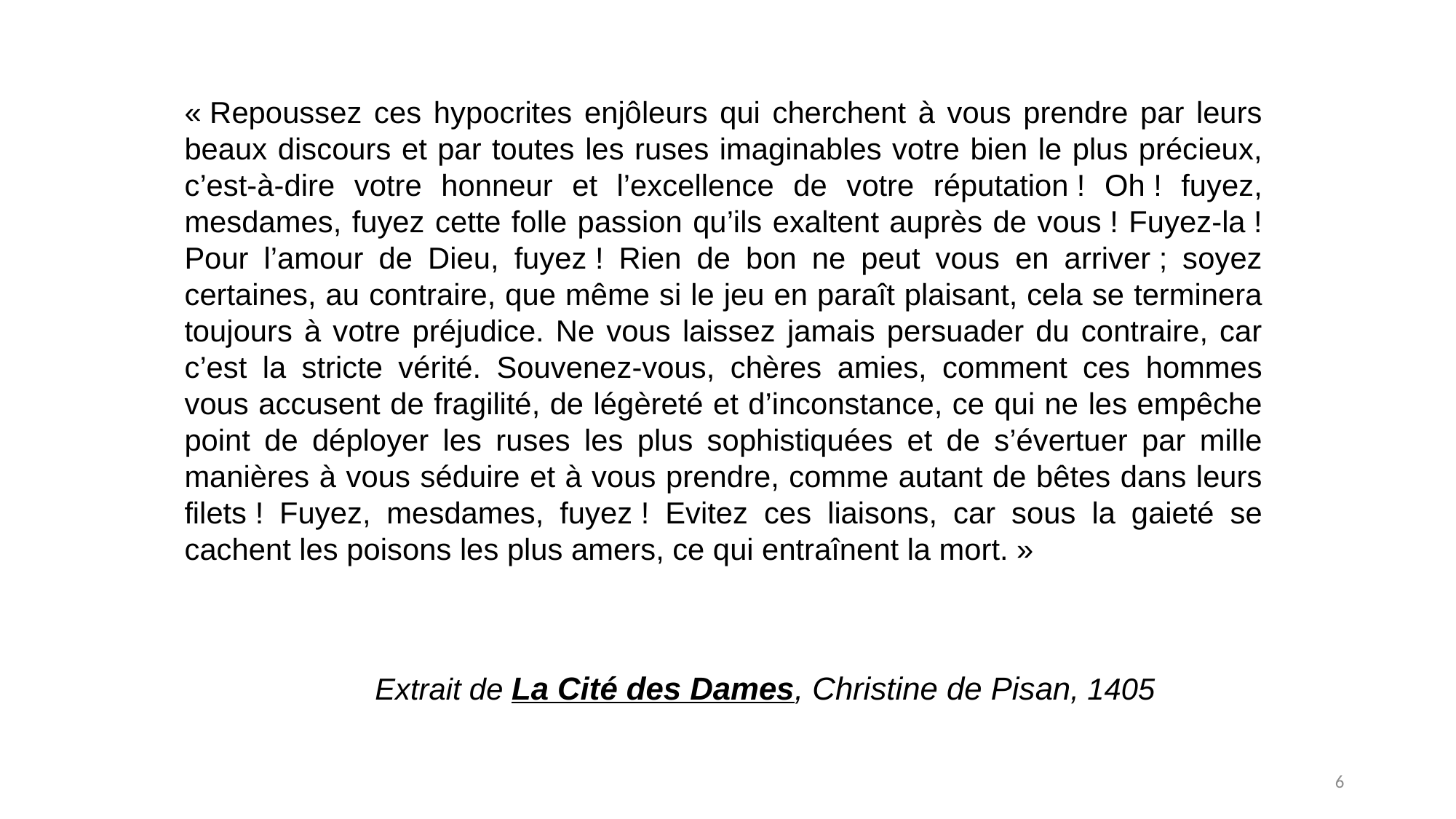

« Repoussez ces hypocrites enjôleurs qui cherchent à vous prendre par leurs beaux discours et par toutes les ruses imaginables votre bien le plus précieux, c’est-à-dire votre honneur et l’excellence de votre réputation ! Oh ! fuyez, mesdames, fuyez cette folle passion qu’ils exaltent auprès de vous ! Fuyez-la ! Pour l’amour de Dieu, fuyez ! Rien de bon ne peut vous en arriver ; soyez certaines, au contraire, que même si le jeu en paraît plaisant, cela se terminera toujours à votre préjudice. Ne vous laissez jamais persuader du contraire, car c’est la stricte vérité. Souvenez-vous, chères amies, comment ces hommes vous accusent de fragilité, de légèreté et d’inconstance, ce qui ne les empêche point de déployer les ruses les plus sophistiquées et de s’évertuer par mille manières à vous séduire et à vous prendre, comme autant de bêtes dans leurs filets ! Fuyez, mesdames, fuyez ! Evitez ces liaisons, car sous la gaieté se cachent les poisons les plus amers, ce qui entraînent la mort. »

Extrait de La Cité des Dames, Christine de Pisan, 1405
6